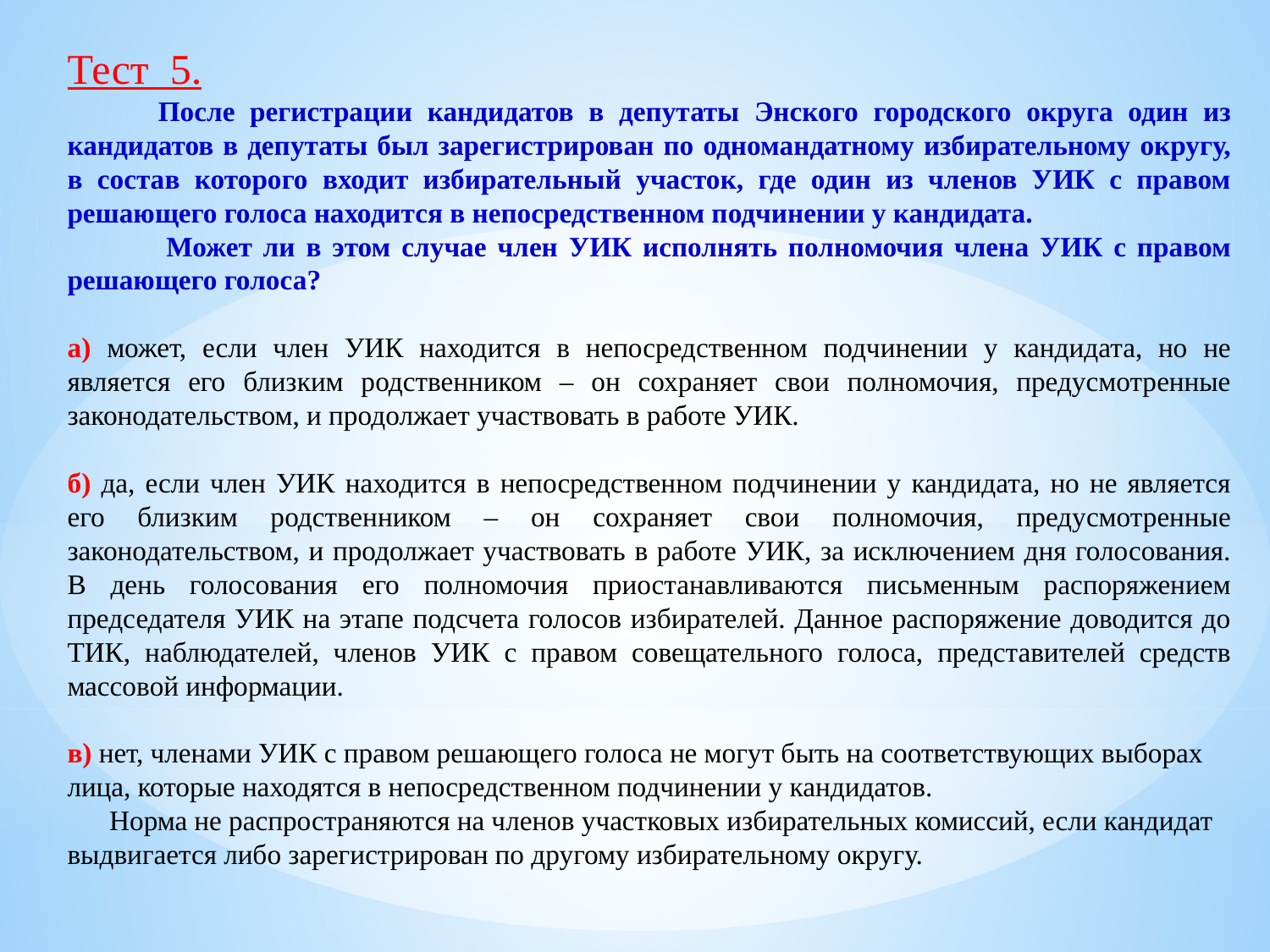

Тест  5.
      После регистрации кандидатов в депутаты Энского городского округа один из кандидатов в депутаты был зарегистрирован по одномандатному избирательному округу, в состав которого входит избирательный участок, где один из членов УИК с правом решающего голоса находится в непосредственном подчинении у кандидата.
         Может ли в этом случае член УИК исполнять полномочия члена УИК с правом решающего голоса?

а) может, если член УИК находится в непосредственном подчинении у кандидата, но не является его близким родственником – он сохраняет свои полномочия, предусмотренные законодательством, и продолжает участвовать в работе УИК.

б) да, если член УИК находится в непосредственном подчинении у кандидата, но не является его близким родственником – он сохраняет свои полномочия, предусмотренные законодательством, и продолжает участвовать в работе УИК, за исключением дня голосования. В день голосования его полномочия приостанавливаются письменным распоряжением председателя УИК на этапе подсчета голосов избирателей. Данное распоряжение доводится до ТИК, наблюдателей, членов УИК с правом совещательного голоса, представителей средств массовой информации.

в) нет, членами УИК с правом решающего голоса не могут быть на соответствующих выборах лица, которые находятся в непосредственном подчинении у кандидатов.
      Норма не распространяются на членов участковых избирательных комиссий, если кандидат выдвигается либо зарегистрирован по другому избирательному округу.